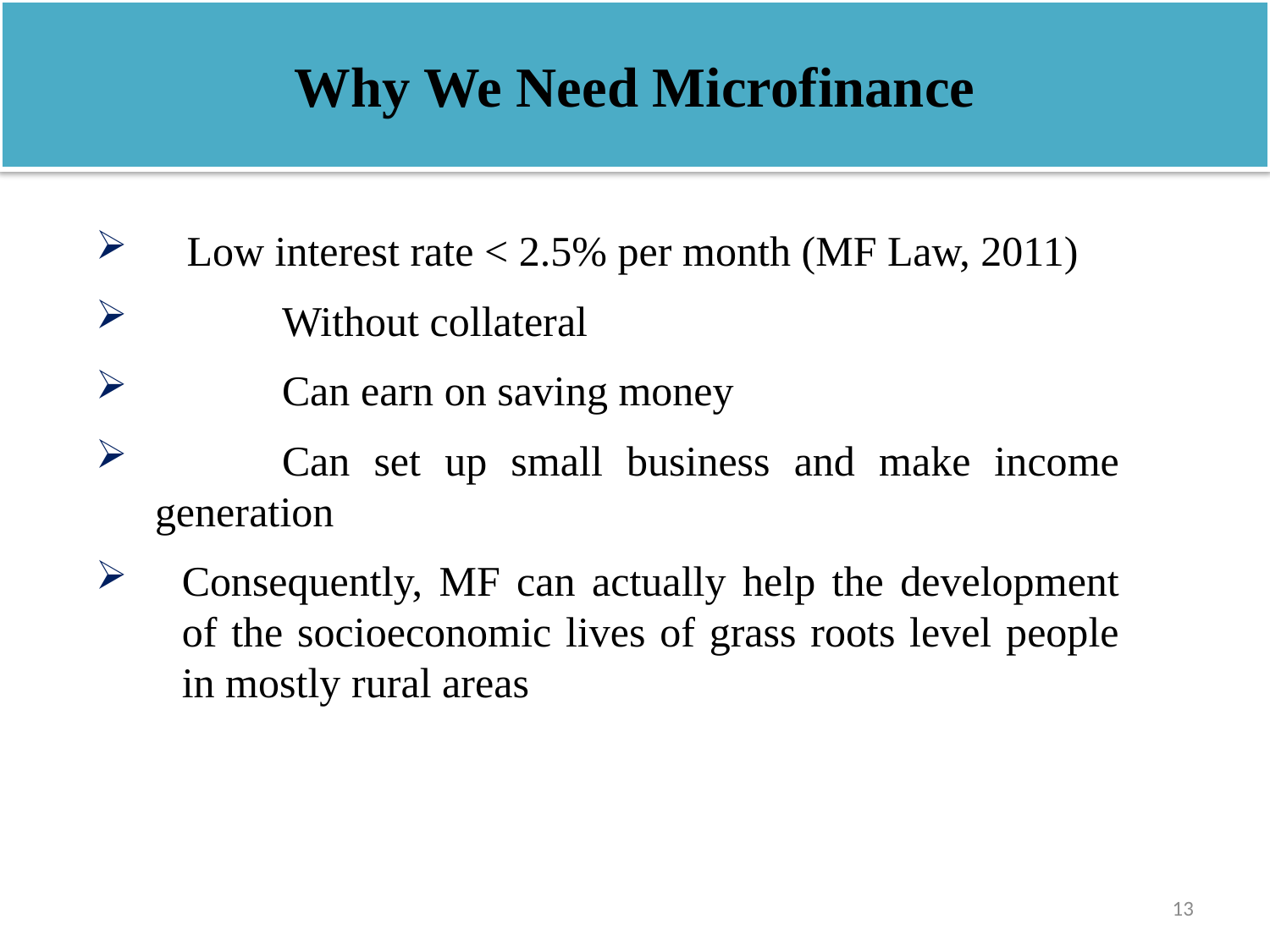

Why We Need Microfinance

   Low interest rate < 2.5% per month (MF Law, 2011)
	Without collateral
	Can earn on saving money
	Can set up small business and make income generation
Consequently, MF can actually help the development of the socioeconomic lives of grass roots level people in mostly rural areas
13